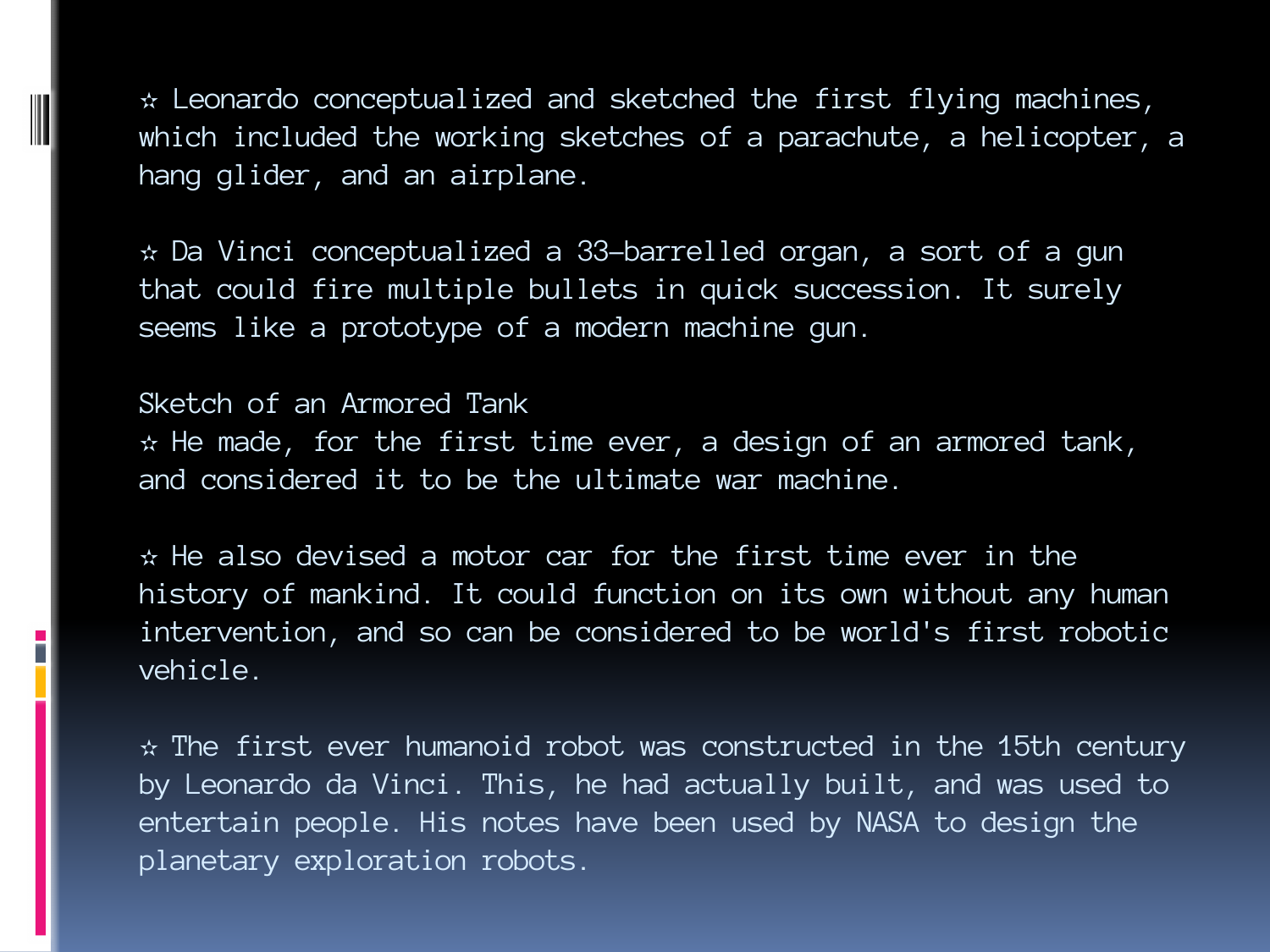

# ✫ Leonardo conceptualized and sketched the first flying machines, which included the working sketches of a parachute, a helicopter, a hang glider, and an airplane. ✫ Da Vinci conceptualized a 33-barrelled organ, a sort of a gun that could fire multiple bullets in quick succession. It surely seems like a prototype of a modern machine gun. Sketch of an Armored Tank ✫ He made, for the first time ever, a design of an armored tank, and considered it to be the ultimate war machine. ✫ He also devised a motor car for the first time ever in the history of mankind. It could function on its own without any human intervention, and so can be considered to be world's first robotic vehicle. ✫ The first ever humanoid robot was constructed in the 15th century by Leonardo da Vinci. This, he had actually built, and was used to entertain people. His notes have been used by NASA to design the planetary exploration robots.